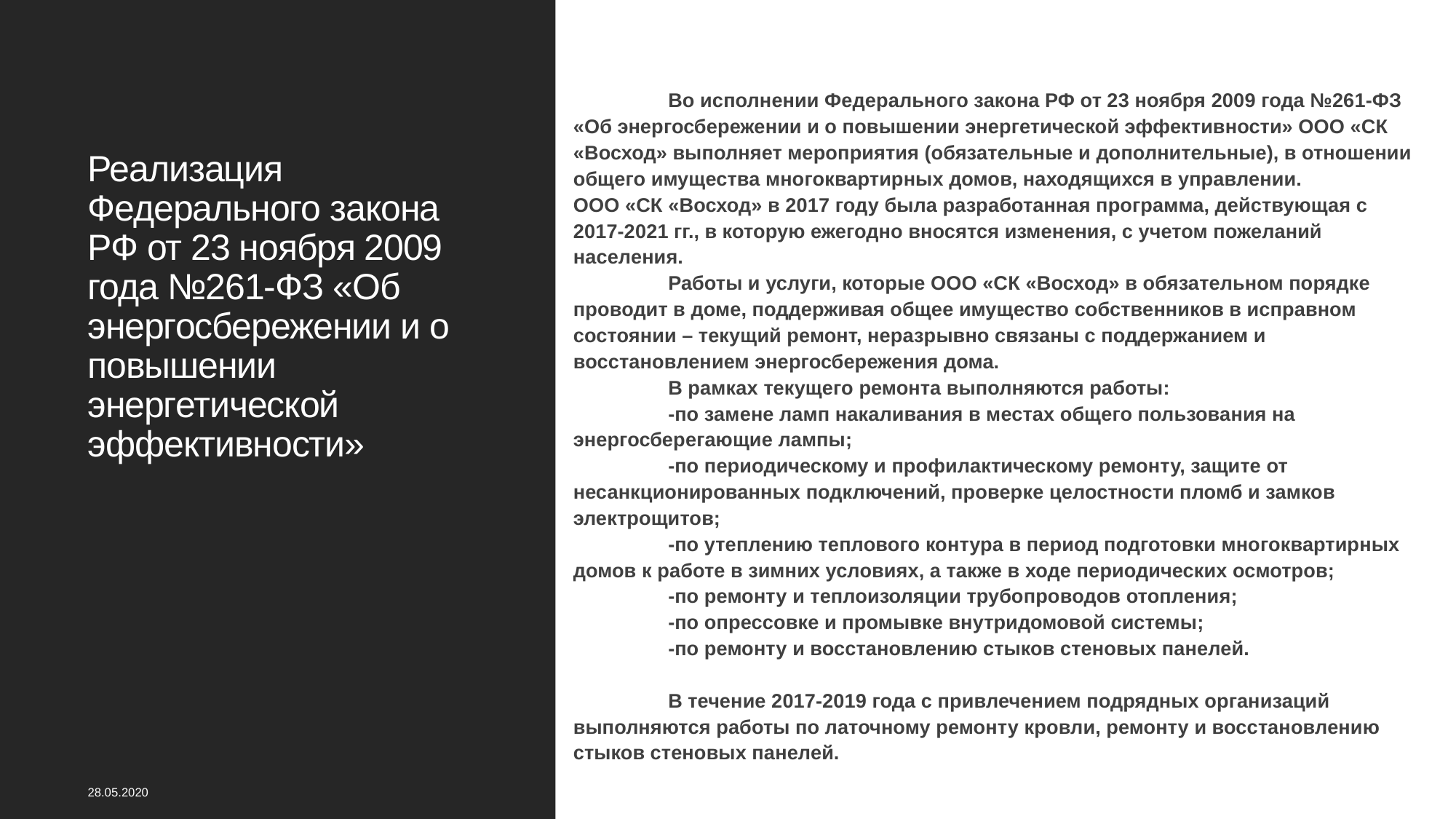

Во исполнении Федерального закона РФ от 23 ноября 2009 года №261-ФЗ «Об энергосбережении и о повышении энергетической эффективности» ООО «СК «Восход» выполняет мероприятия (обязательные и дополнительные), в отношении общего имущества многоквартирных домов, находящихся в управлении.
ООО «СК «Восход» в 2017 году была разработанная программа, действующая с 2017-2021 гг., в которую ежегодно вносятся изменения, с учетом пожеланий населения.
	Работы и услуги, которые ООО «СК «Восход» в обязательном порядке проводит в доме, поддерживая общее имущество собственников в исправном состоянии – текущий ремонт, неразрывно связаны с поддержанием и восстановлением энергосбережения дома.
	В рамках текущего ремонта выполняются работы:
	-по замене ламп накаливания в местах общего пользования на энергосберегающие лампы;
	-по периодическому и профилактическому ремонту, защите от несанкционированных подключений, проверке целостности пломб и замков электрощитов;
	-по утеплению теплового контура в период подготовки многоквартирных домов к работе в зимних условиях, а также в ходе периодических осмотров;
	-по ремонту и теплоизоляции трубопроводов отопления;
	-по опрессовке и промывке внутридомовой системы;
	-по ремонту и восстановлению стыков стеновых панелей.

	В течение 2017-2019 года с привлечением подрядных организаций выполняются работы по латочному ремонту кровли, ремонту и восстановлению стыков стеновых панелей.
# Реализация Федерального закона РФ от 23 ноября 2009 года №261-ФЗ «Об энергосбережении и о повышении энергетической эффективности»
28.05.2020